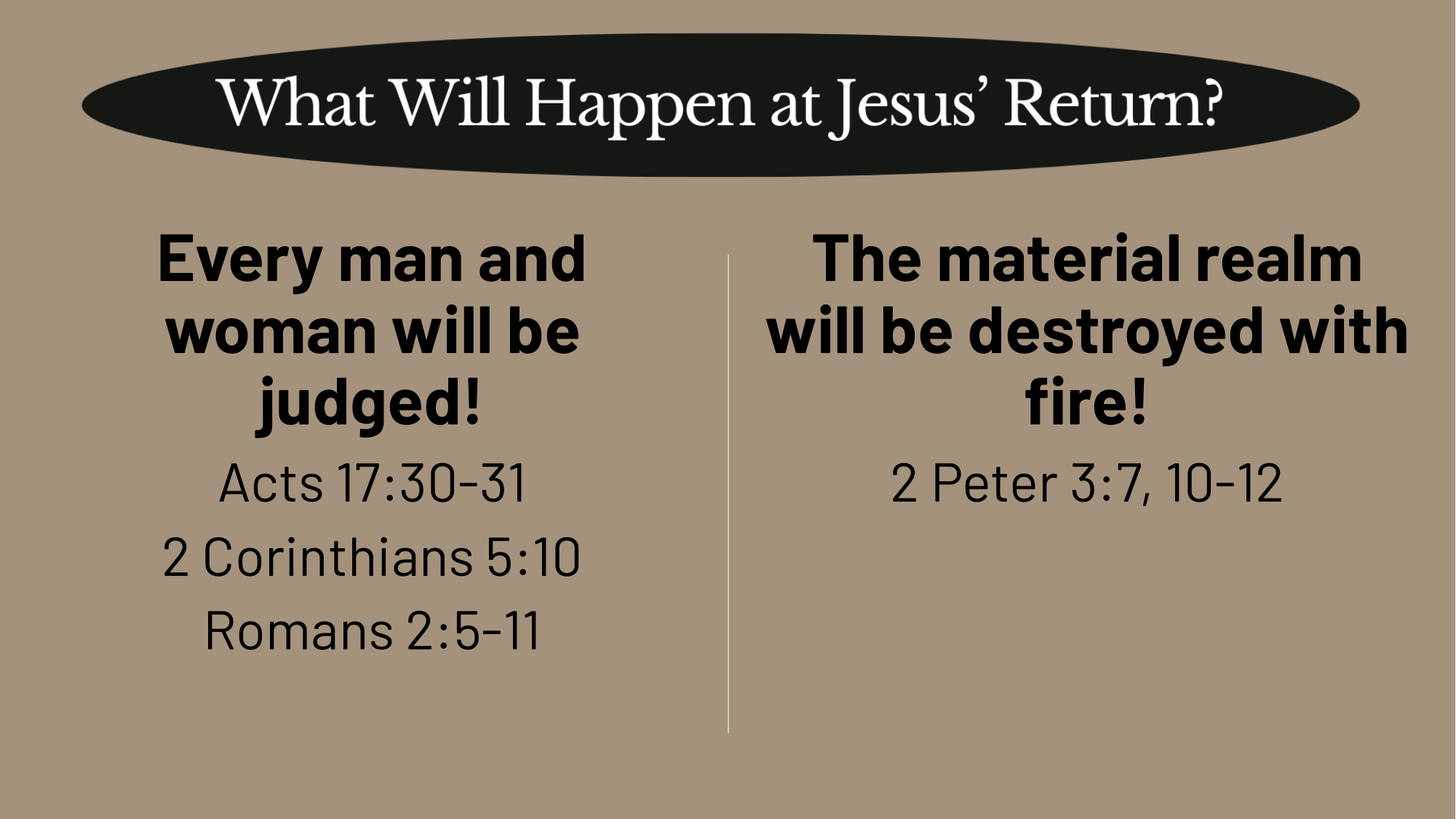

Every man and woman will be judged!
Acts 17:30-31
2 Corinthians 5:10
Romans 2:5-11
The material realm will be destroyed with fire!
2 Peter 3:7, 10-12